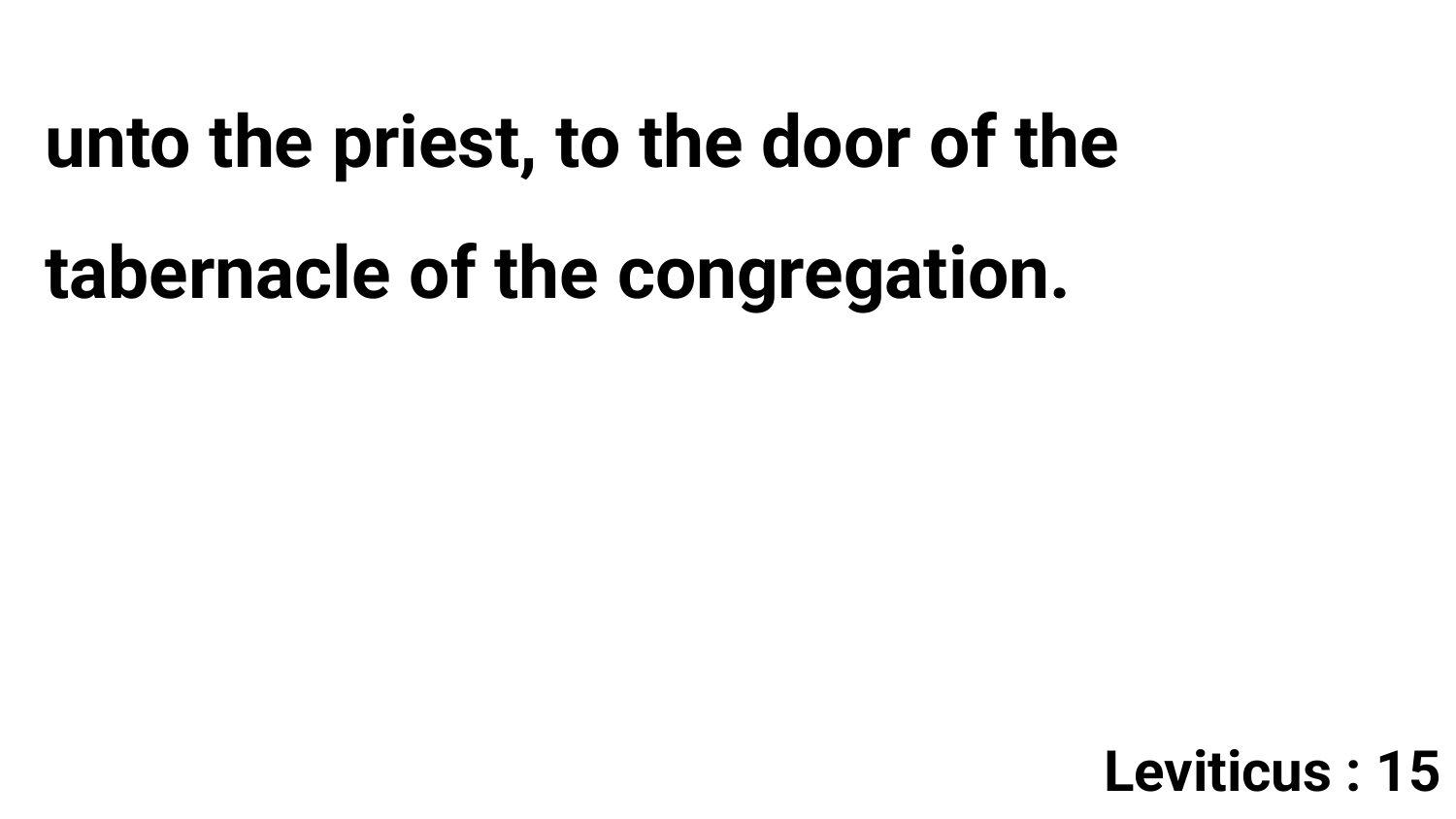

unto the priest, to the door of the tabernacle of the congregation.
Leviticus : 15